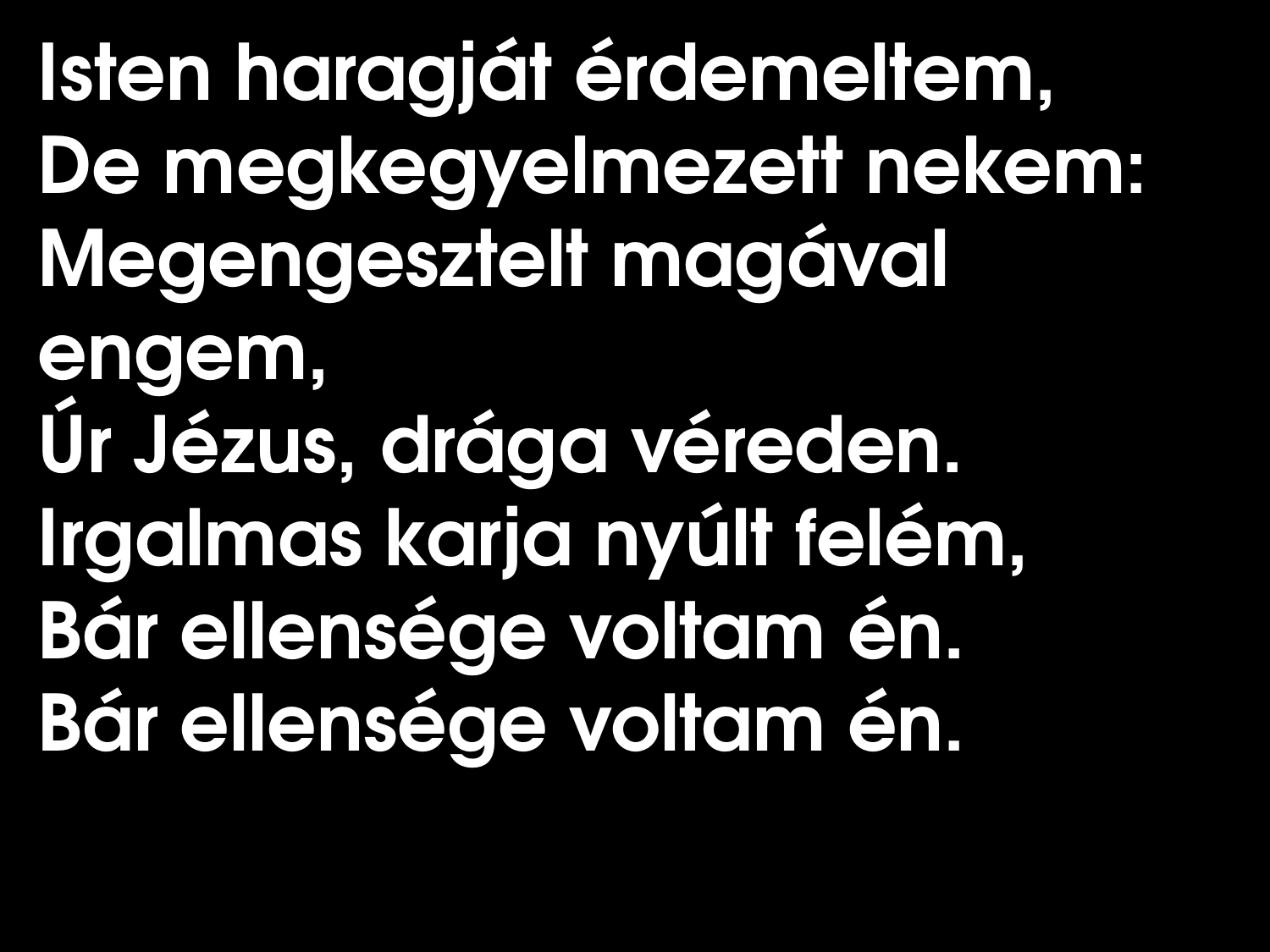

# Isten haragját érdemeltem, De megkegyelmezett nekem: Megengesztelt magával engem, Úr Jézus, drága véreden. Irgalmas karja nyúlt felém, Bár ellensége voltam én. Bár ellensége voltam én.